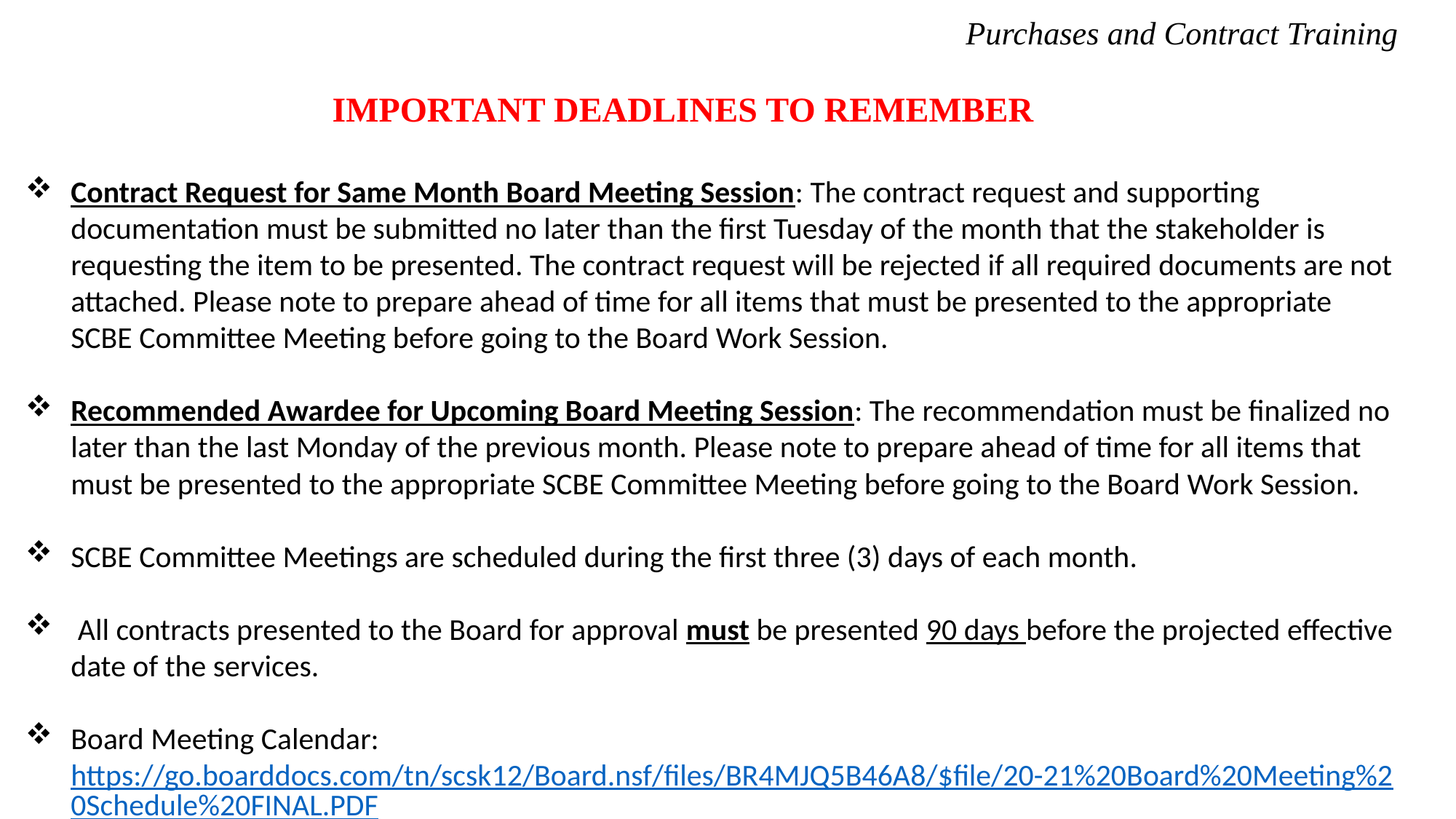

Purchases and Contract Training

                                           IMPORTANT DEADLINES TO REMEMBER

Contract Request for Same Month Board Meeting Session: The contract request and supporting documentation must be submitted no later than the first Tuesday of the month that the stakeholder is requesting the item to be presented. The contract request will be rejected if all required documents are not attached. Please note to prepare ahead of time for all items that must be presented to the appropriate SCBE Committee Meeting before going to the Board Work Session.

Recommended Awardee for Upcoming Board Meeting Session: The recommendation must be finalized no later than the last Monday of the previous month. Please note to prepare ahead of time for all items that must be presented to the appropriate SCBE Committee Meeting before going to the Board Work Session.

SCBE Committee Meetings are scheduled during the first three (3) days of each month.

 All contracts presented to the Board for approval must be presented 90 days before the projected effective date of the services.

Board Meeting Calendar:  https://go.boarddocs.com/tn/scsk12/Board.nsf/files/BR4MJQ5B46A8/$file/20-21%20Board%20Meeting%20Schedule%20FINAL.PDF